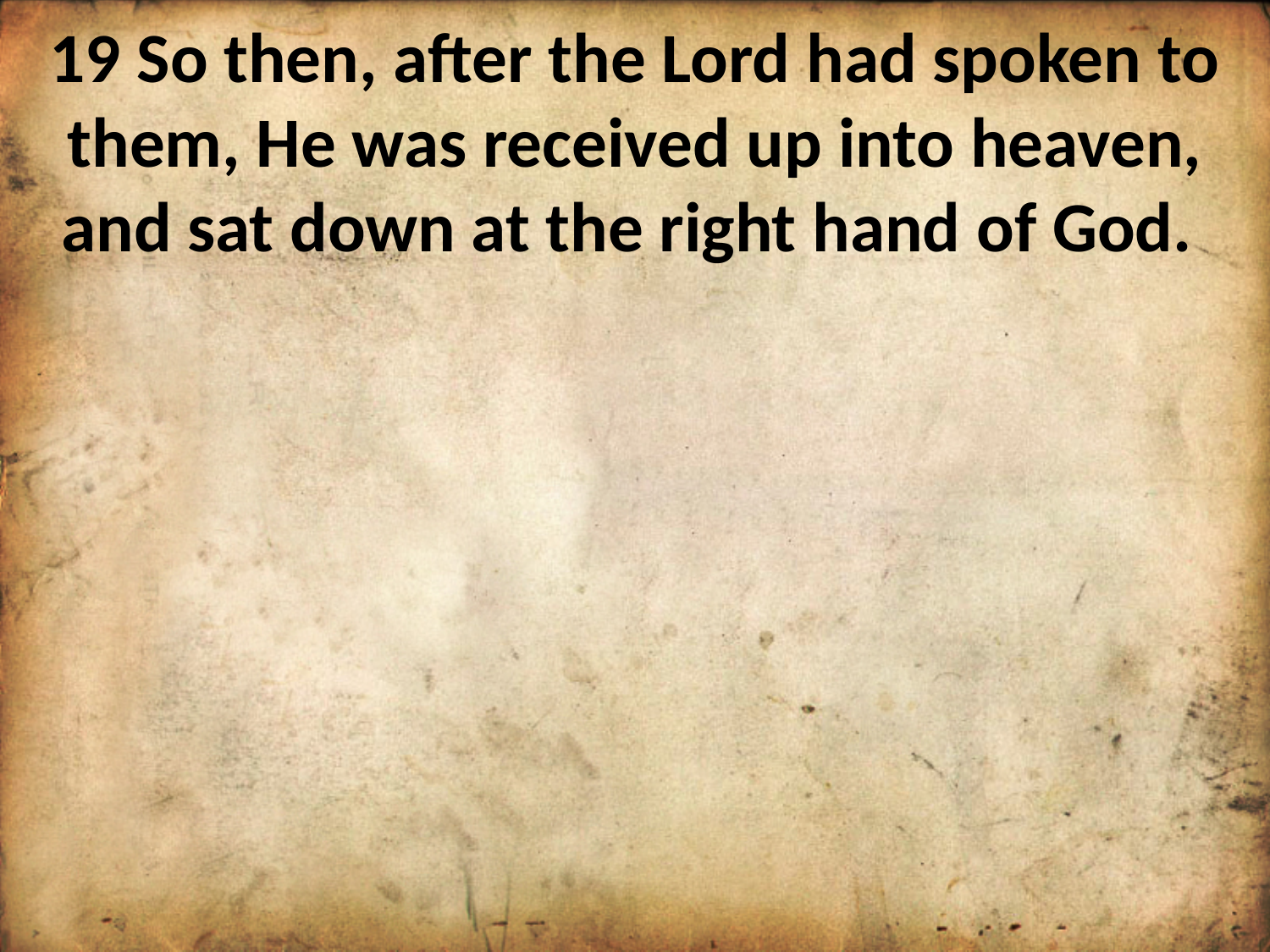

19 So then, after the Lord had spoken to them, He was received up into heaven, and sat down at the right hand of God.